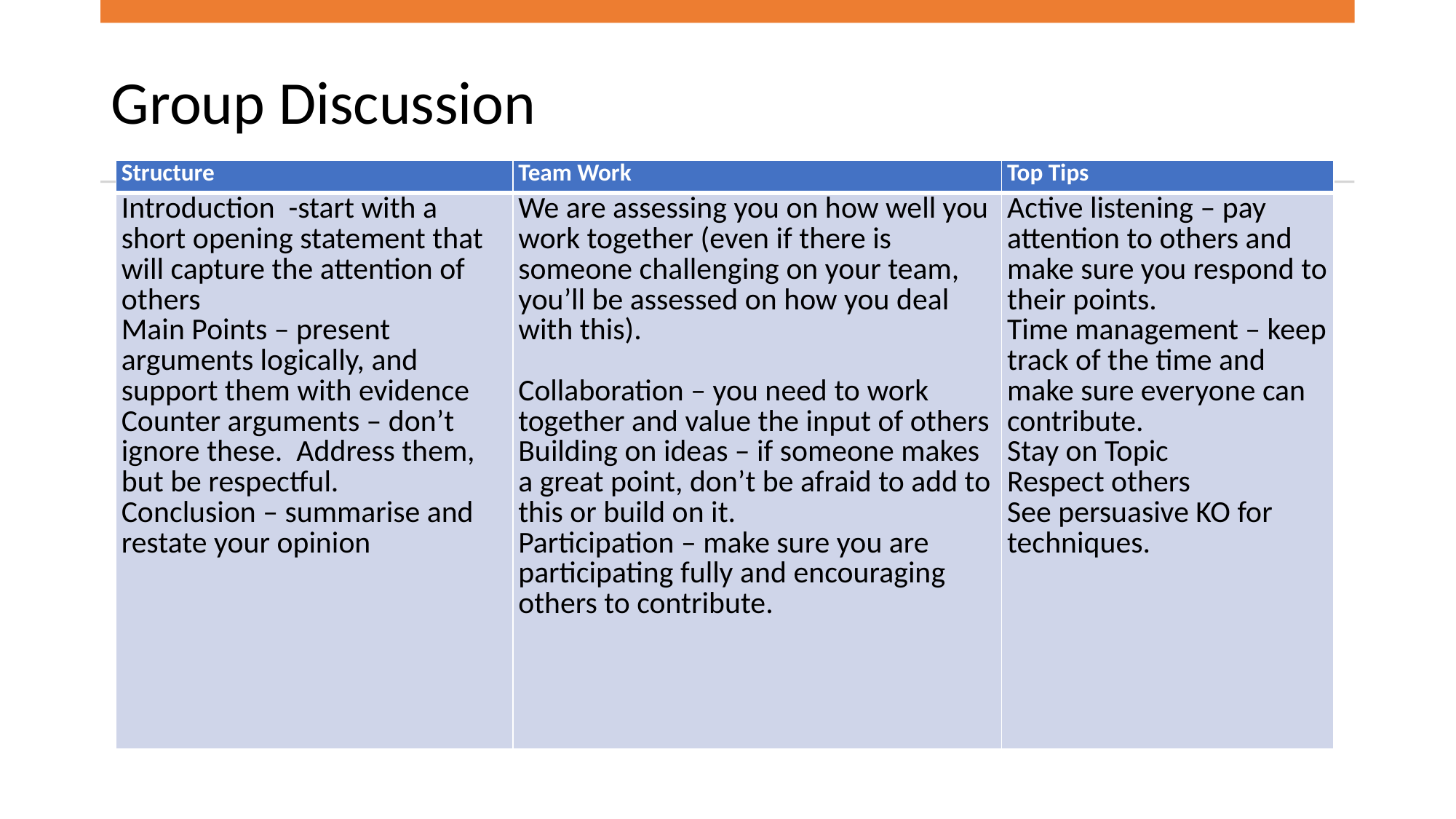

# Group Discussion
| Structure | Team Work | Top Tips |
| --- | --- | --- |
| Introduction -start with a short opening statement that will capture the attention of others Main Points – present arguments logically, and support them with evidence Counter arguments – don’t ignore these. Address them, but be respectful. Conclusion – summarise and restate your opinion | We are assessing you on how well you work together (even if there is someone challenging on your team, you’ll be assessed on how you deal with this).   Collaboration – you need to work together and value the input of others Building on ideas – if someone makes a great point, don’t be afraid to add to this or build on it. Participation – make sure you are participating fully and encouraging others to contribute. | Active listening – pay attention to others and make sure you respond to their points. Time management – keep track of the time and make sure everyone can contribute. Stay on Topic Respect others See persuasive KO for techniques. |